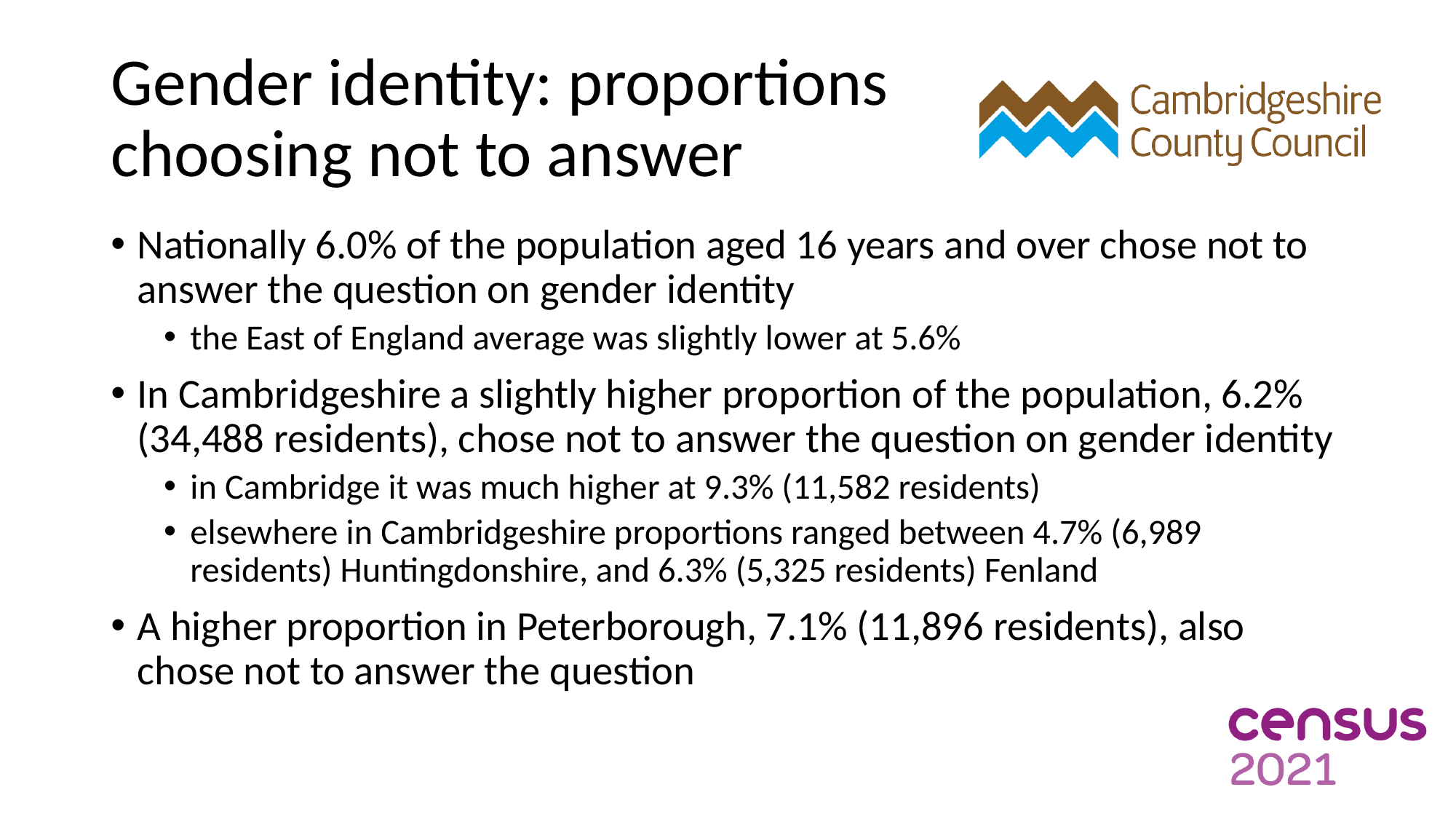

# Gender identity: proportions choosing not to answer
Nationally 6.0% of the population aged 16 years and over chose not to answer the question on gender identity
the East of England average was slightly lower at 5.6%
In Cambridgeshire a slightly higher proportion of the population, 6.2% (34,488 residents), chose not to answer the question on gender identity
in Cambridge it was much higher at 9.3% (11,582 residents)
elsewhere in Cambridgeshire proportions ranged between 4.7% (6,989 residents) Huntingdonshire, and 6.3% (5,325 residents) Fenland
A higher proportion in Peterborough, 7.1% (11,896 residents), also chose not to answer the question